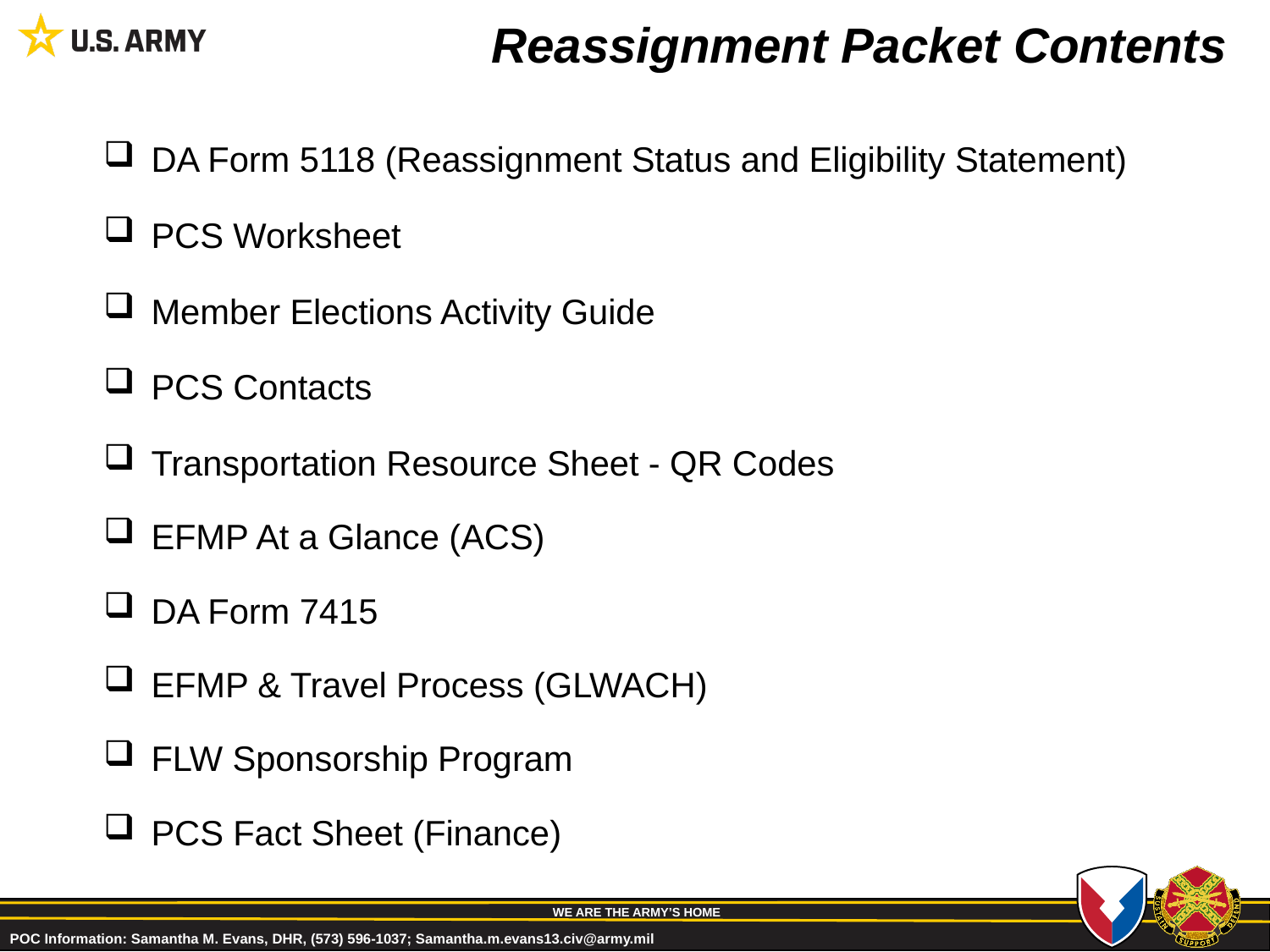

# Reassignment Packet Contents
DA Form 5118 (Reassignment Status and Eligibility Statement)
PCS Worksheet
Member Elections Activity Guide
PCS Contacts
Transportation Resource Sheet - QR Codes
EFMP At a Glance (ACS)
DA Form 7415
EFMP & Travel Process (GLWACH)
FLW Sponsorship Program
PCS Fact Sheet (Finance)